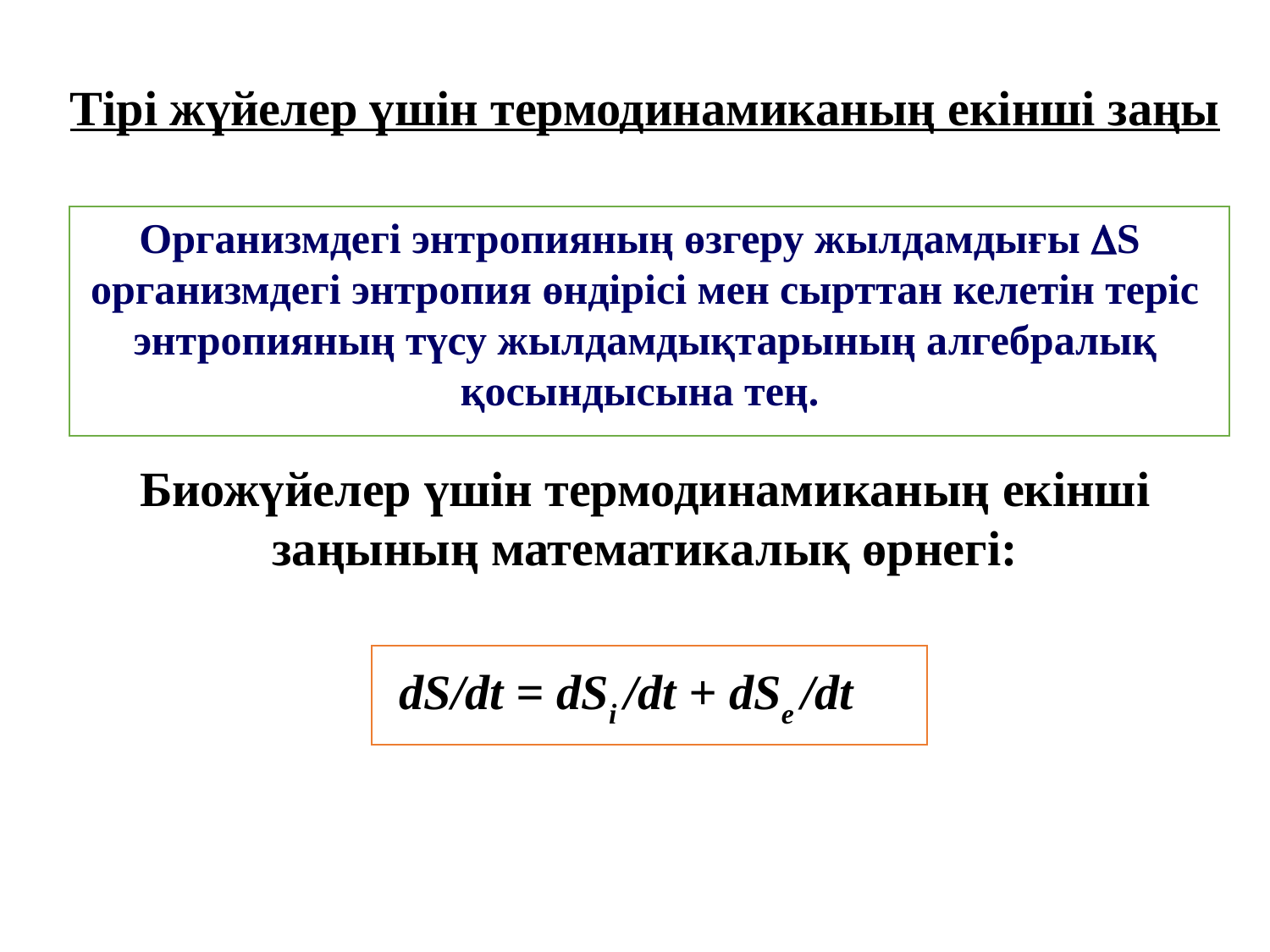

Тірі жүйелер үшін термодинамиканың екінші заңы

Организмдегі энтропияның өзгеру жылдамдығы ΔS  организмдегі энтропия өндірісі мен сырттан келетін теріс энтропияның түсу жылдамдықтарының алгебралық қосындысына тең.

Биожүйелер үшін термодинамиканың екінші заңының математикалық өрнегі:

dS/dt = dSi /dt + dSe /dt